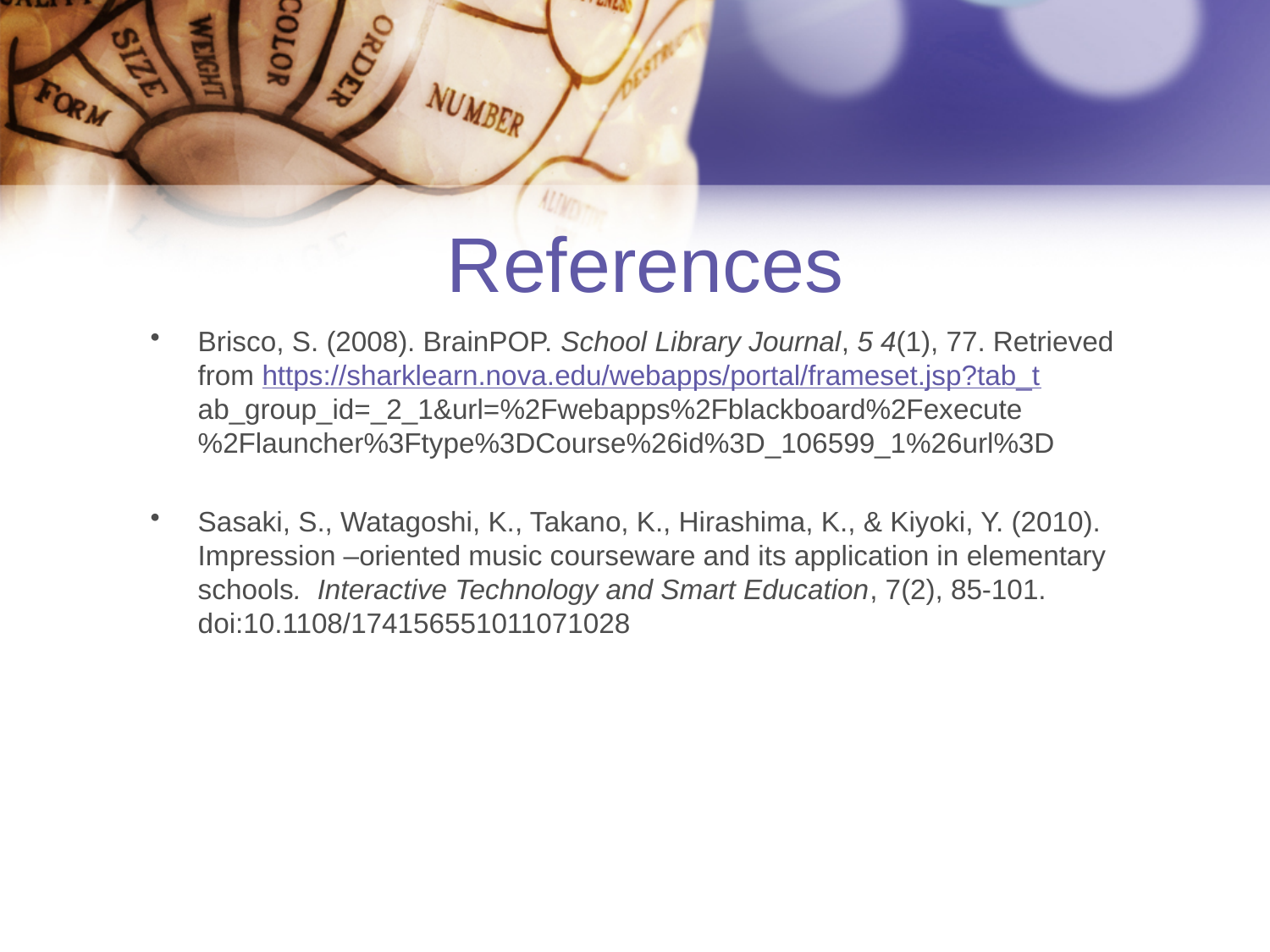

# References
Brisco, S. (2008). BrainPOP. School Library Journal, 5 4(1), 77. Retrieved from https://sharklearn.nova.edu/webapps/portal/frameset.jsp?tab_t ab_group_id=_2_1&url=%2Fwebapps%2Fblackboard%2Fexecute%2Flauncher%3Ftype%3DCourse%26id%3D_106599_1%26url%3D

Sasaki, S., Watagoshi, K., Takano, K., Hirashima, K., & Kiyoki, Y. (2010).  Impression –oriented music courseware and its application in elementary schools.  Interactive Technology and Smart Education, 7(2), 85-101. doi:10.1108/174156551011071028